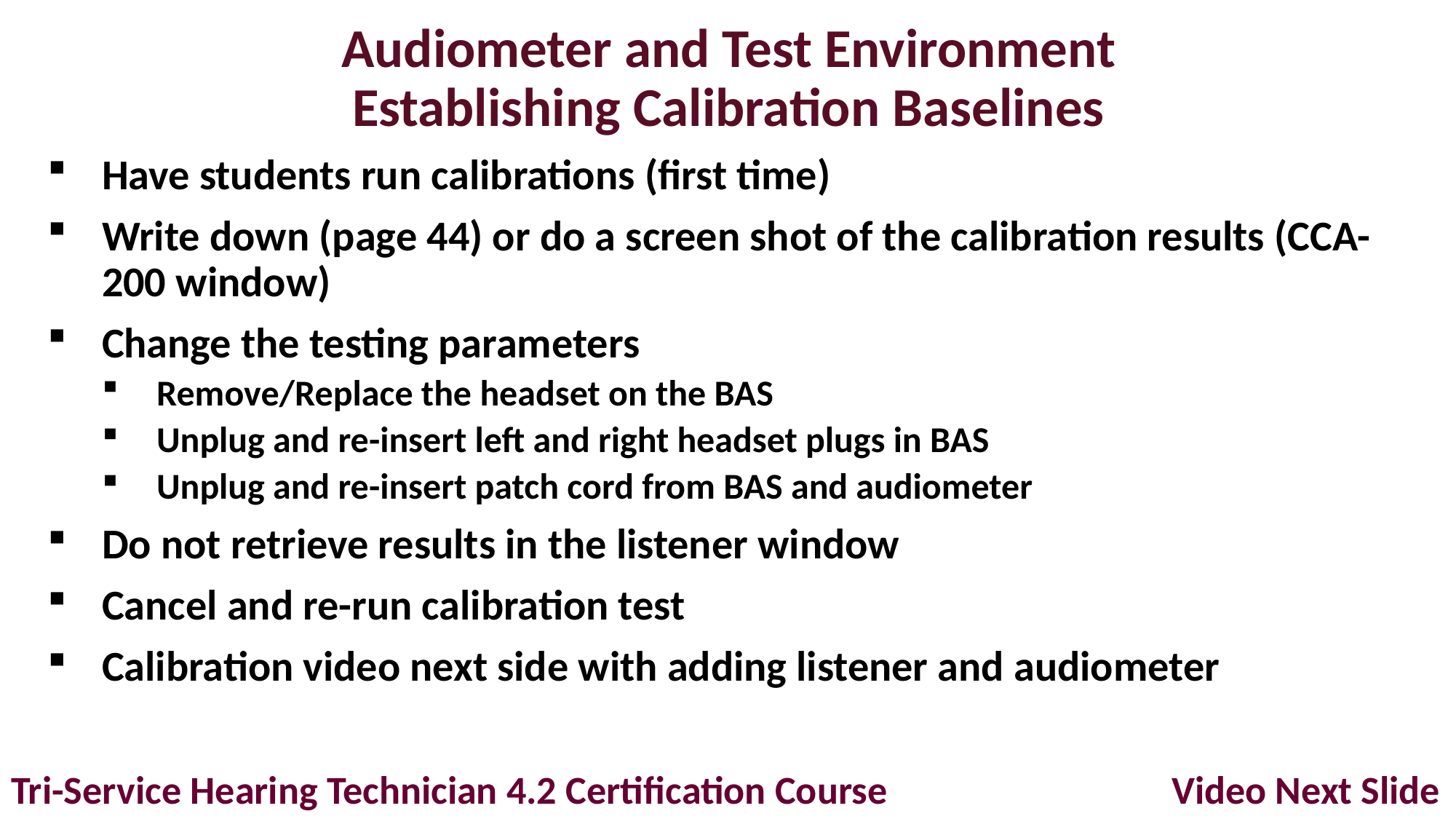

# Audiometer and Test Environment Establishing Calibration Baselines
Have students run calibrations (first time)
Write down (page 44) or do a screen shot of the calibration results (CCA-200 window)
Change the testing parameters
Remove/Replace the headset on the BAS
Unplug and re-insert left and right headset plugs in BAS
Unplug and re-insert patch cord from BAS and audiometer
Do not retrieve results in the listener window
Cancel and re-run calibration test
Calibration video next side with adding listener and audiometer
Tri-Service Hearing Technician 4.2 Certification Course                                Video Next Slide